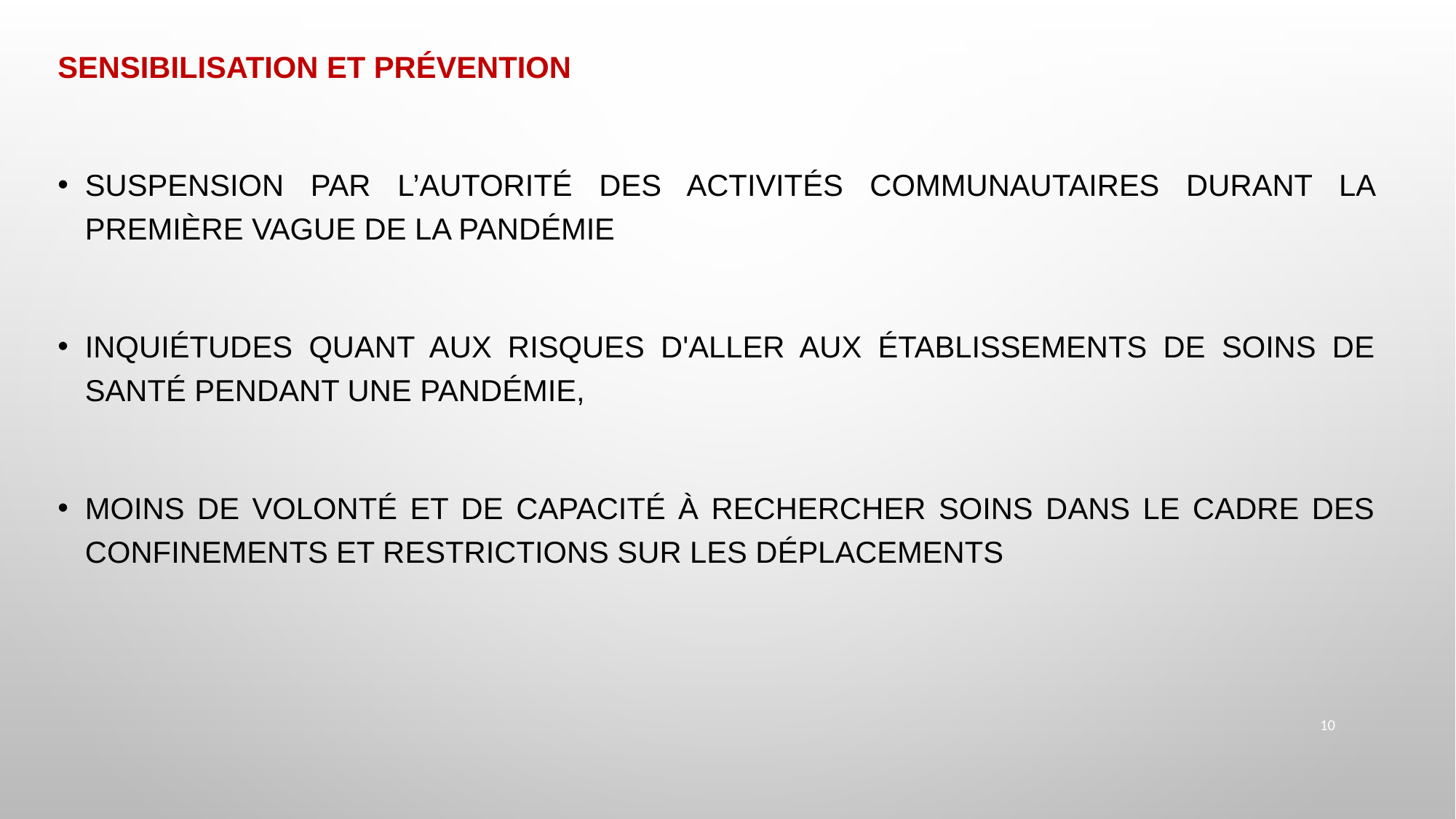

Sensibilisation et prévention

Suspension par l’Autorité des activités communautaires durant la première vague de la pandémie

Inquiétudes quant aux risques d'aller aux établissements de soins de santé pendant une pandémie,

moins de volonté et de capacité à rechercher soins dans le cadre des confinements et restrictions sur les déplacements

10